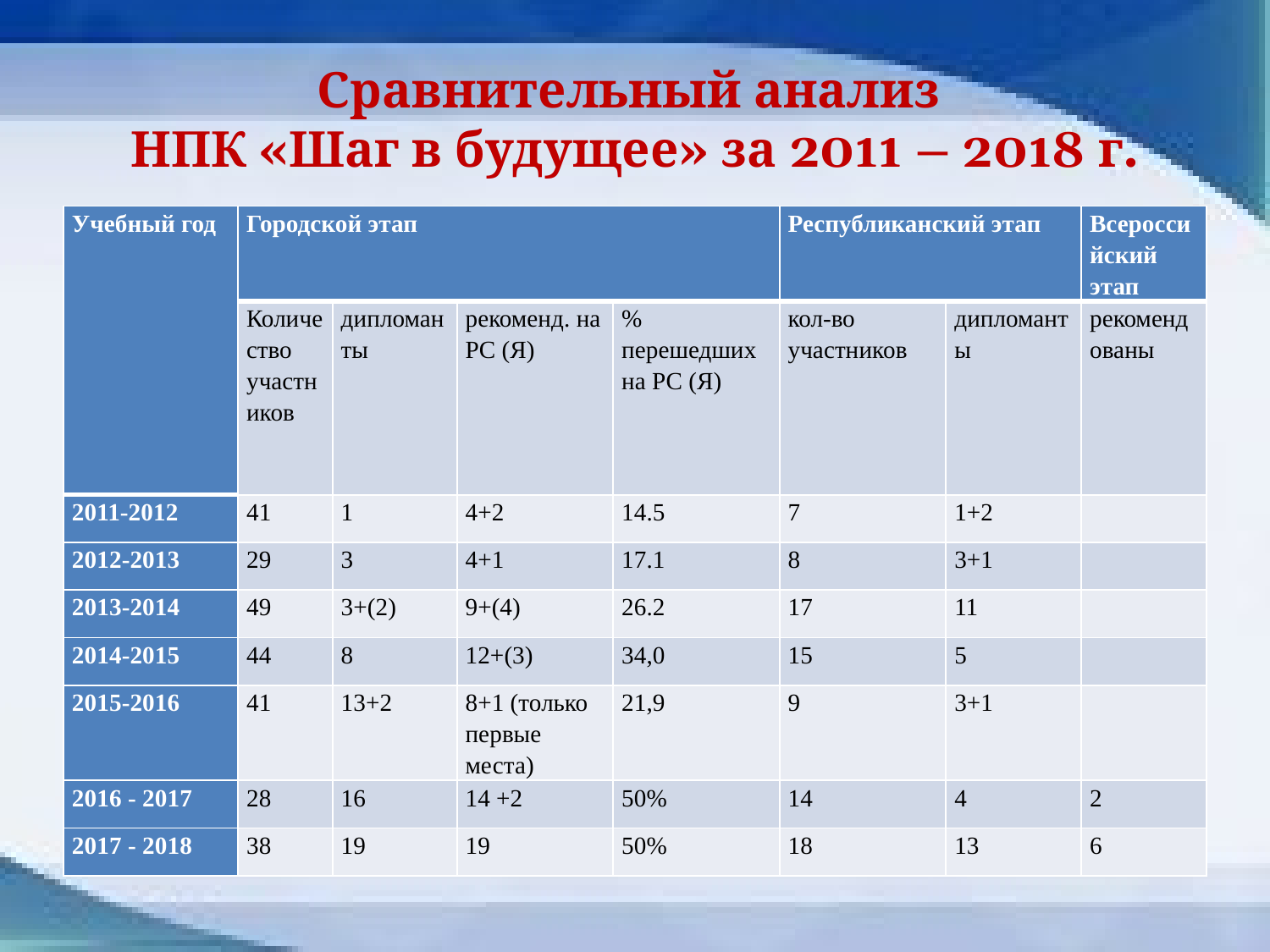

# Сравнительный анализ НПК «Шаг в будущее» за 2011 – 2018 г.
| Учебный год | Городской этап |  |  |  | Республиканский этап |  | Всероссийский этап |
| --- | --- | --- | --- | --- | --- | --- | --- |
|  | Количество участников | дипломанты | рекоменд. на РС (Я) | % перешедших на РС (Я) | кол-во участников | дипломанты | рекомендованы |
| 2011-2012 | 41 | 1 | 4+2 | 14.5 | 7 | 1+2 |  |
| 2012-2013 | 29 | 3 | 4+1 | 17.1 | 8 | 3+1 |  |
| 2013-2014 | 49 | 3+(2) | 9+(4) | 26.2 | 17 | 11 |  |
| 2014-2015 | 44 | 8 | 12+(3) | 34,0 | 15 | 5 |  |
| 2015-2016 | 41 | 13+2 | 8+1 (только первые места) | 21,9 | 9 | 3+1 |  |
| 2016 - 2017 | 28 | 16 | 14 +2 | 50% | 14 | 4 | 2 |
| 2017 - 2018 | 38 | 19 | 19 | 50% | 18 | 13 | 6 |